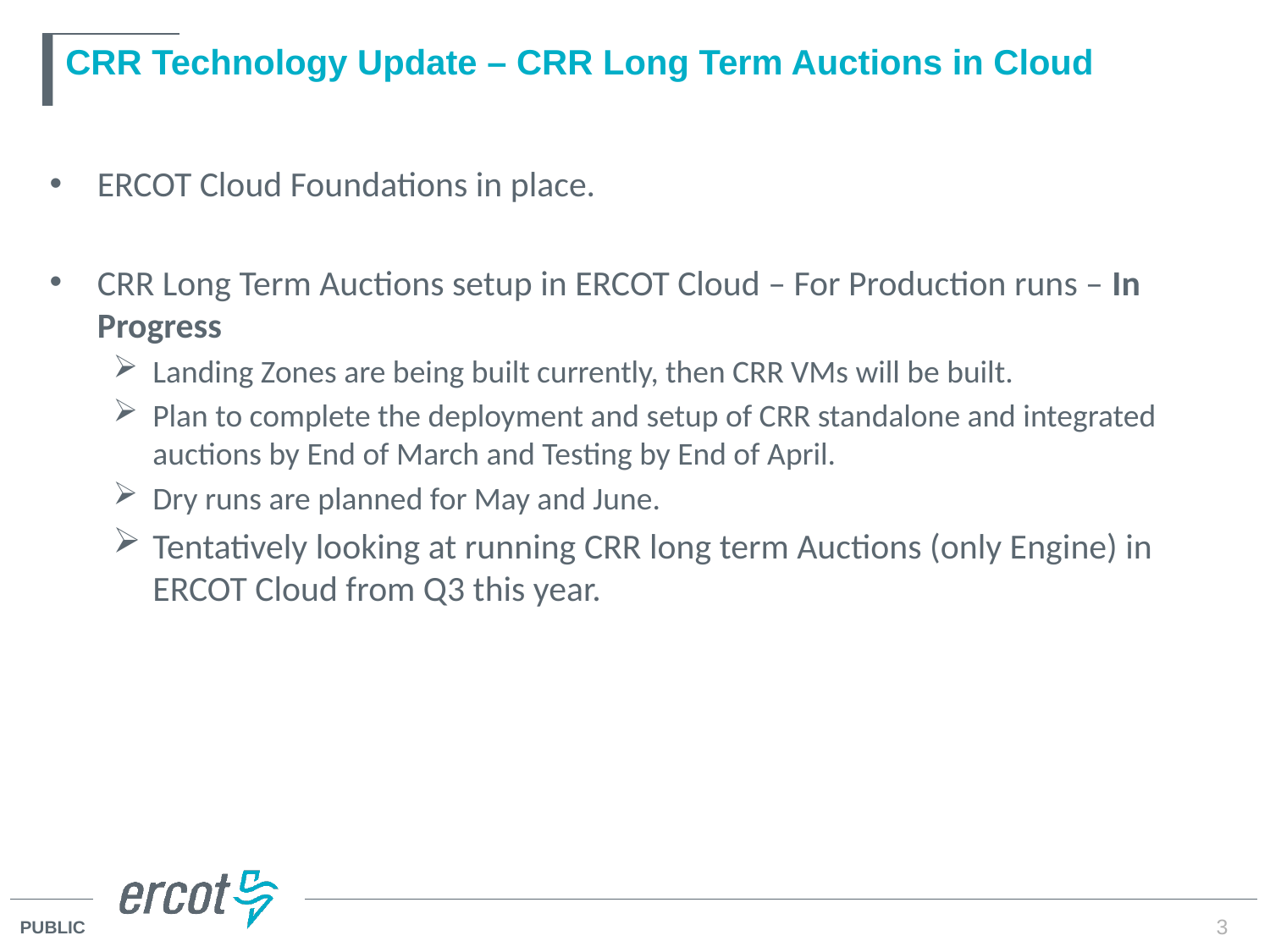

# CRR Technology Update – CRR Long Term Auctions in Cloud

ERCOT Cloud Foundations in place.

CRR Long Term Auctions setup in ERCOT Cloud – For Production runs – In Progress
Landing Zones are being built currently, then CRR VMs will be built.
Plan to complete the deployment and setup of CRR standalone and integrated auctions by End of March and Testing by End of April.
Dry runs are planned for May and June.
Tentatively looking at running CRR long term Auctions (only Engine) in ERCOT Cloud from Q3 this year.
3